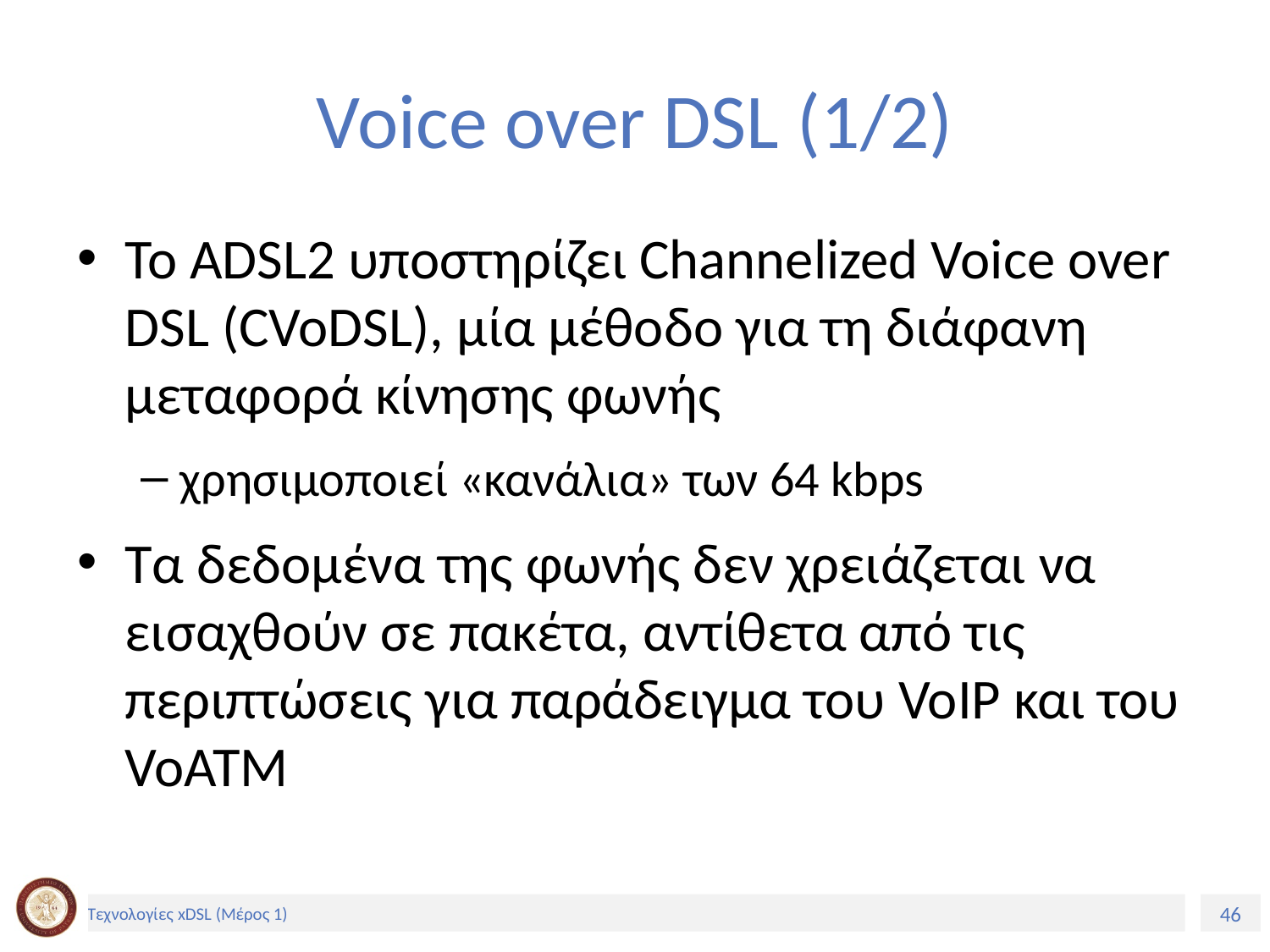

# Voice over DSL (1/2)
Το ADSL2 υποστηρίζει Channelized Voice over DSL (CVoDSL), μία μέθοδο για τη διάφανη μεταφορά κίνησης φωνής
χρησιμοποιεί «κανάλια» των 64 kbps
Τα δεδομένα της φωνής δεν χρειάζεται να εισαχθούν σε πακέτα, αντίθετα από τις περιπτώσεις για παράδειγμα του VoIP και του VoATM